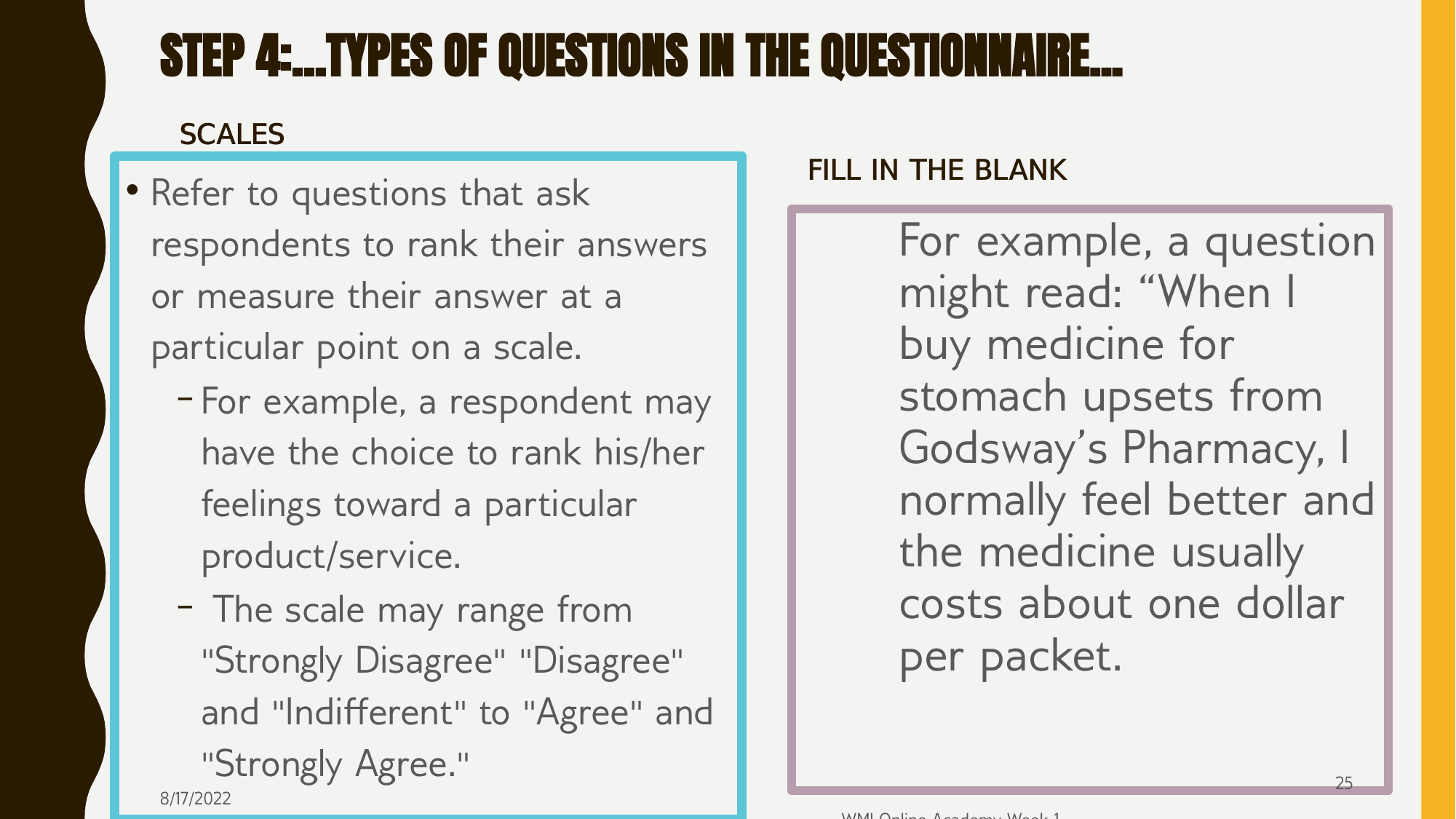

# STEP 4:…TYPES OF QUESTIONS IN THE QUESTIONNAIRE...
SCALES
FILL IN THE BLANK
Refer to questions that ask respondents to rank their answers or measure their answer at a particular point on a scale.
For example, a respondent may have the choice to rank his/her feelings toward a particular product/service.
 The scale may range from "Strongly Disagree" "Disagree" and "Indifferent" to "Agree" and "Strongly Agree."

For example, a question might read: “When I buy medicine for stomach upsets from Godsway’s Pharmacy, I normally feel better and the medicine usually costs about one dollar per packet.
25
8/17/2022
WMI Online Academy Week 1